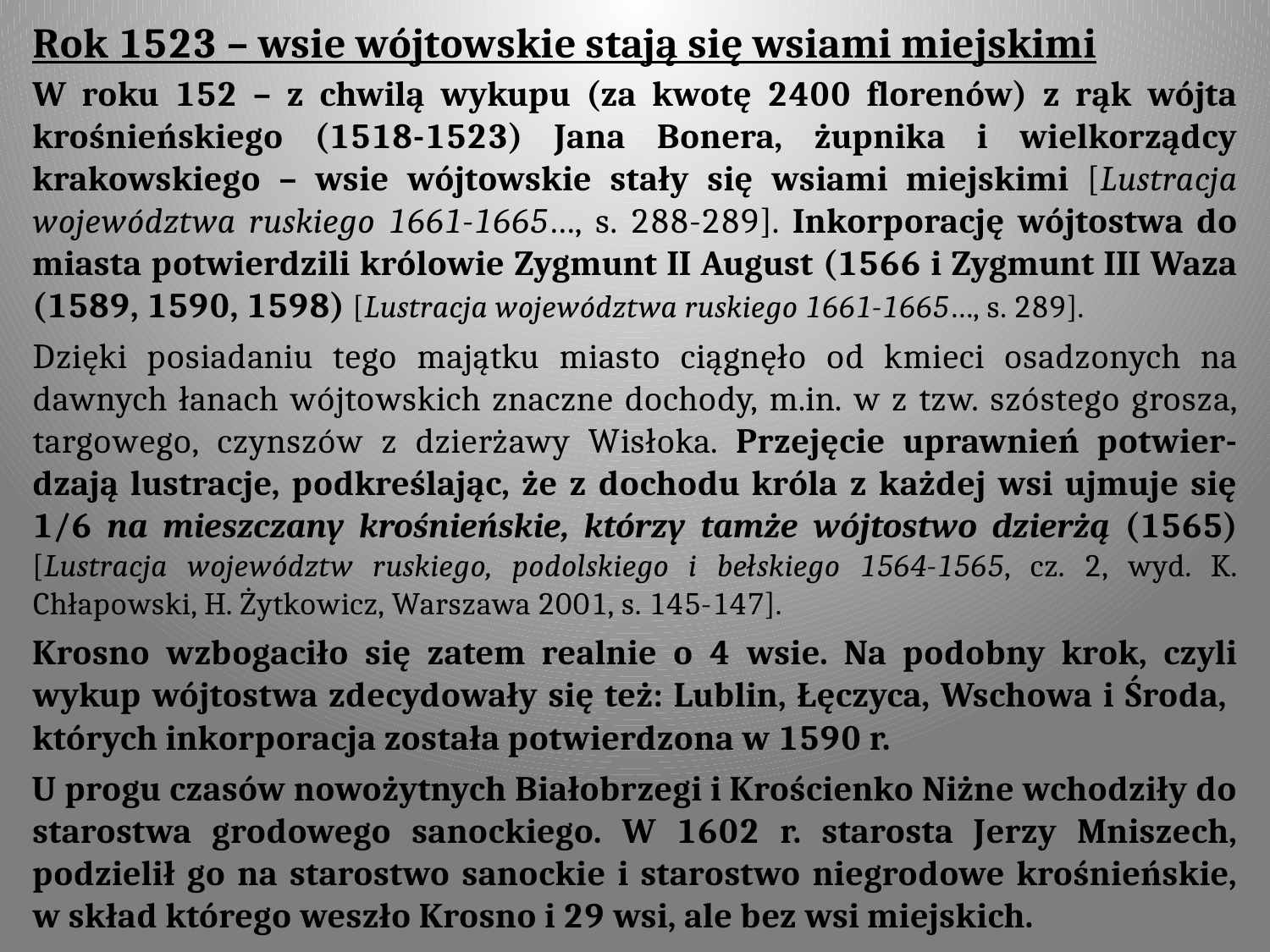

Rok 1523 – wsie wójtowskie stają się wsiami miejskimi

W roku 152 – z chwilą wykupu (za kwotę 2400 florenów) z rąk wójta krośnieńskiego (1518-1523) Jana Bonera, żupnika i wielkorządcy krakowskiego – wsie wójtowskie stały się wsiami miejskimi [Lustracja województwa ruskiego 1661-1665…, s. 288-289]. Inkorporację wójtostwa do miasta potwierdzili królowie Zygmunt II August (1566 i Zygmunt III Waza (1589, 1590, 1598) [Lustracja województwa ruskiego 1661-1665…, s. 289].

Dzięki posiadaniu tego majątku miasto ciągnęło od kmieci osadzonych na dawnych łanach wójtowskich znaczne dochody, m.in. w z tzw. szóstego grosza, targowego, czynszów z dzierżawy Wisłoka. Przejęcie uprawnień potwier-dzają lustracje, podkreślając, że z dochodu króla z każdej wsi ujmuje się 1/6 na mieszczany krośnieńskie, którzy tamże wójtostwo dzierżą (1565) [Lustracja województw ruskiego, podolskiego i bełskiego 1564-1565, cz. 2, wyd. K. Chłapowski, H. Żytkowicz, Warszawa 2001, s. 145-147].

Krosno wzbogaciło się zatem realnie o 4 wsie. Na podobny krok, czyli wykup wójtostwa zdecydowały się też: Lublin, Łęczyca, Wschowa i Środa,  których inkorporacja została potwierdzona w 1590 r.

U progu czasów nowożytnych Białobrzegi i Krościenko Niżne wchodziły do starostwa grodowego sanockiego. W 1602 r. starosta Jerzy Mniszech, podzielił go na starostwo sanockie i starostwo niegrodowe krośnieńskie, w skład którego weszło Krosno i 29 wsi, ale bez wsi miejskich.